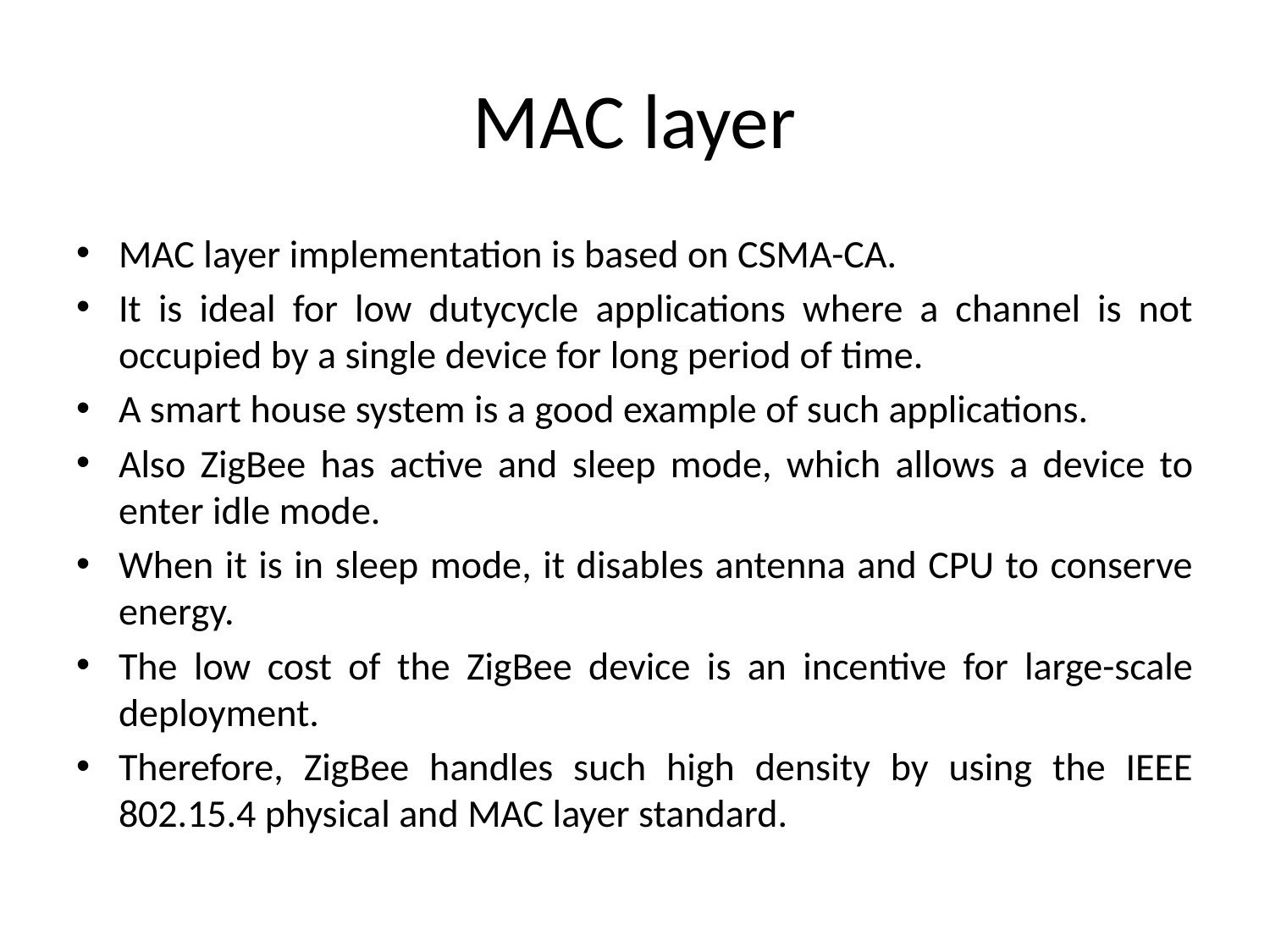

# MAC layer
MAC layer implementation is based on CSMA-CA.
It is ideal for low dutycycle applications where a channel is not occupied by a single device for long period of time.
A smart house system is a good example of such applications.
Also ZigBee has active and sleep mode, which allows a device to enter idle mode.
When it is in sleep mode, it disables antenna and CPU to conserve energy.
The low cost of the ZigBee device is an incentive for large-scale deployment.
Therefore, ZigBee handles such high density by using the IEEE 802.15.4 physical and MAC layer standard.